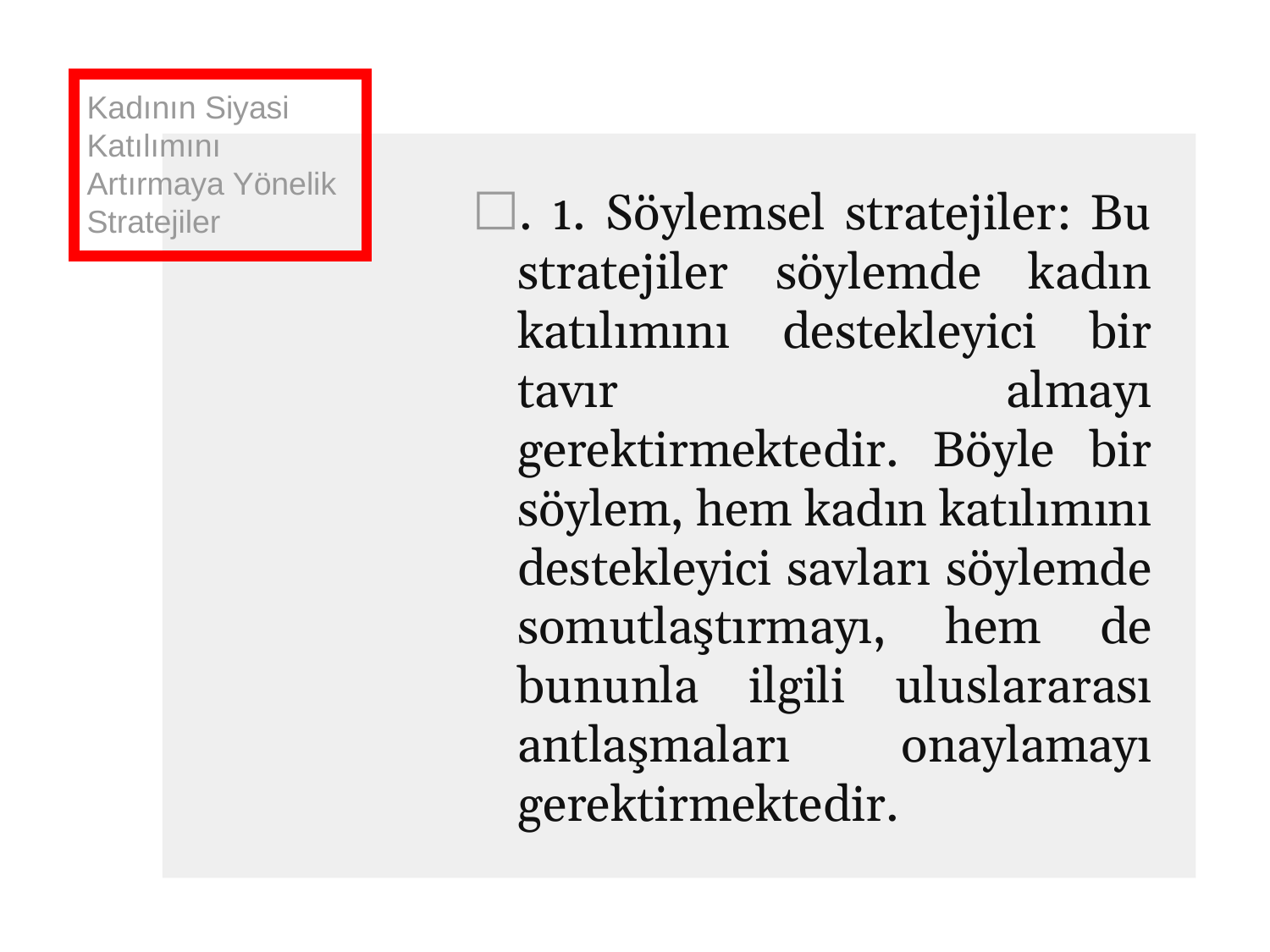

# Kadının Siyasi Katılımını Artırmaya Yönelik Stratejiler
. 1. Söylemsel stratejiler: Bu stratejiler söylemde kadın katılımını destekleyici bir tavır almayı gerektirmektedir. Böyle bir söylem, hem kadın katılımını destekleyici savları söylemde somutlaştırmayı, hem de bununla ilgili uluslararası antlaşmaları onaylamayı gerektirmektedir.